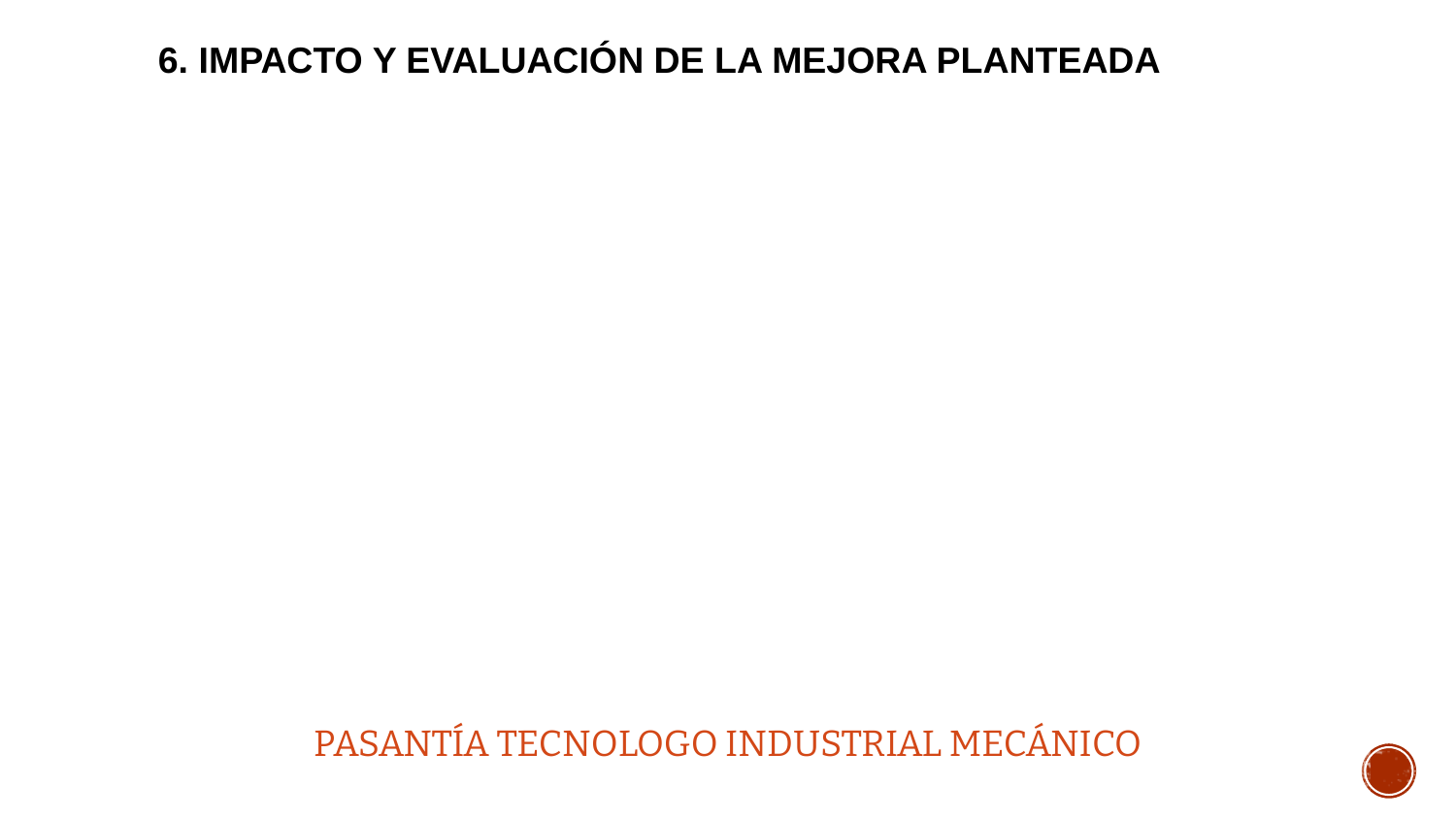

6. IMPACTO Y EVALUACIÓN DE LA MEJORA PLANTEADA

PASANTÍA TECNOLOGO INDUSTRIAL MECÁNICO